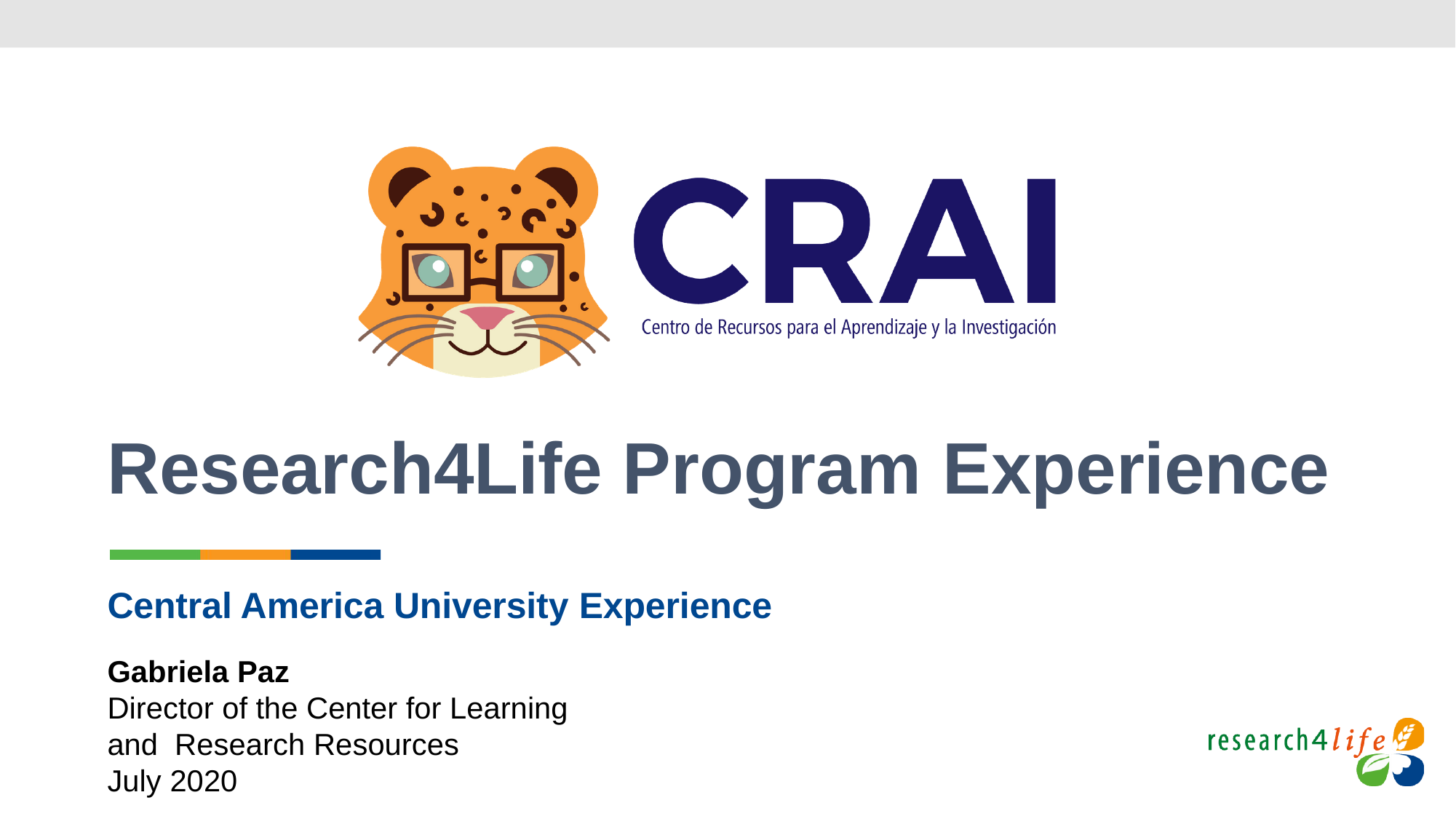

Research4Life Program Experience

Central America University Experience
Gabriela Paz
Director of the Center for Learning and  Research Resources
July 2020